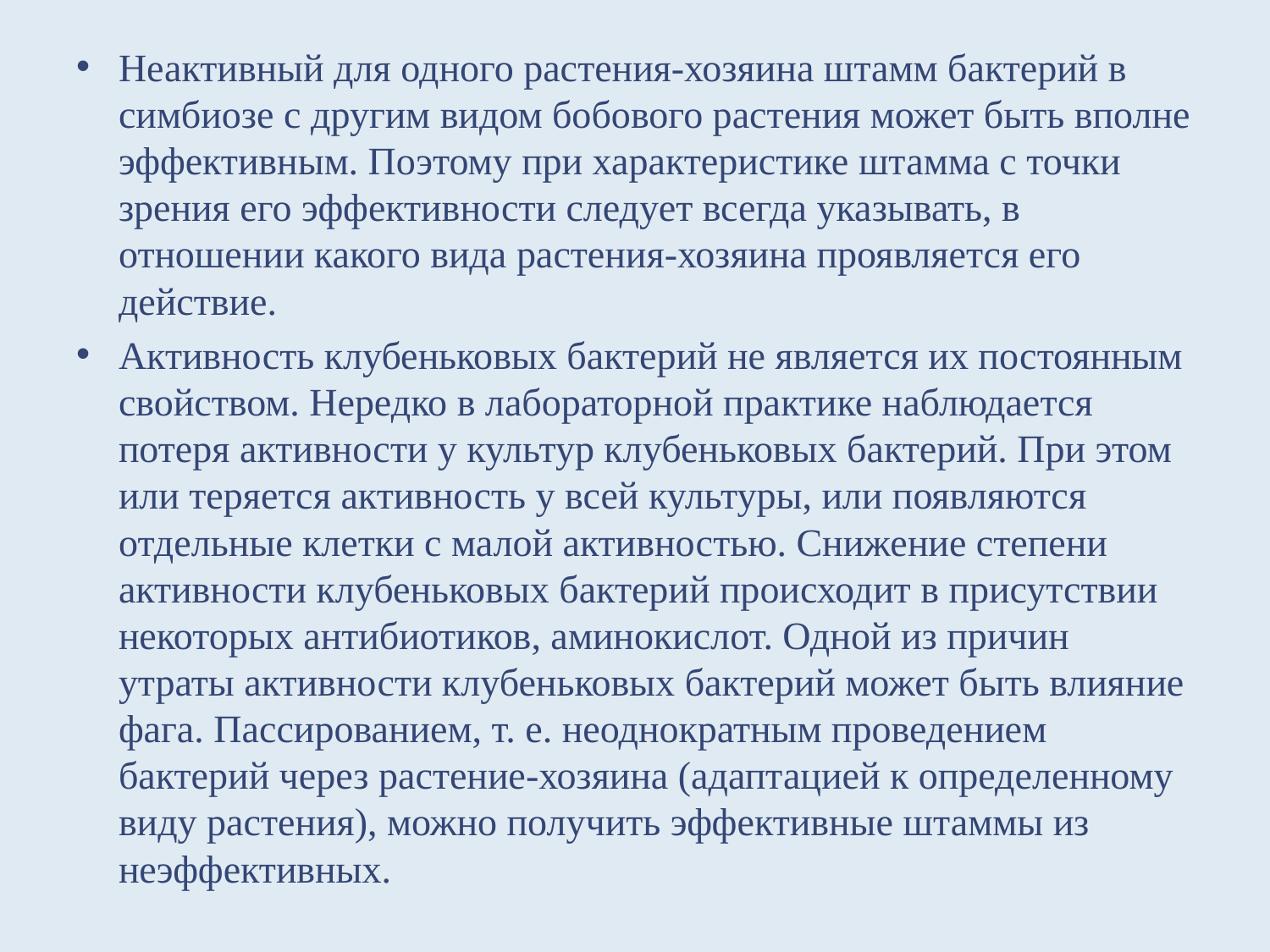

Неактивный для одного растения-хозяина штамм бактерий в симбиозе с другим видом бобового растения может быть вполне эффективным. Поэтому при характеристике штамма с точки зрения его эффективности следует всегда указывать, в отношении какого вида растения-хозяина проявляется его действие.
Активность клубеньковых бактерий не является их постоянным свойством. Нередко в лабораторной практике наблюдается потеря активности у культур клубеньковых бактерий. При этом или теряется активность у всей культуры, или появляются отдельные клетки с малой активностью. Снижение степени активности клубеньковых бактерий происходит в присутствии некоторых антибиотиков, аминокислот. Одной из причин утраты активности клубеньковых бактерий может быть влияние фага. Пассированием, т. е. неоднократным проведением бактерий через растение-хозяина (адаптацией к определенному виду растения), можно получить эффективные штаммы из неэффективных.